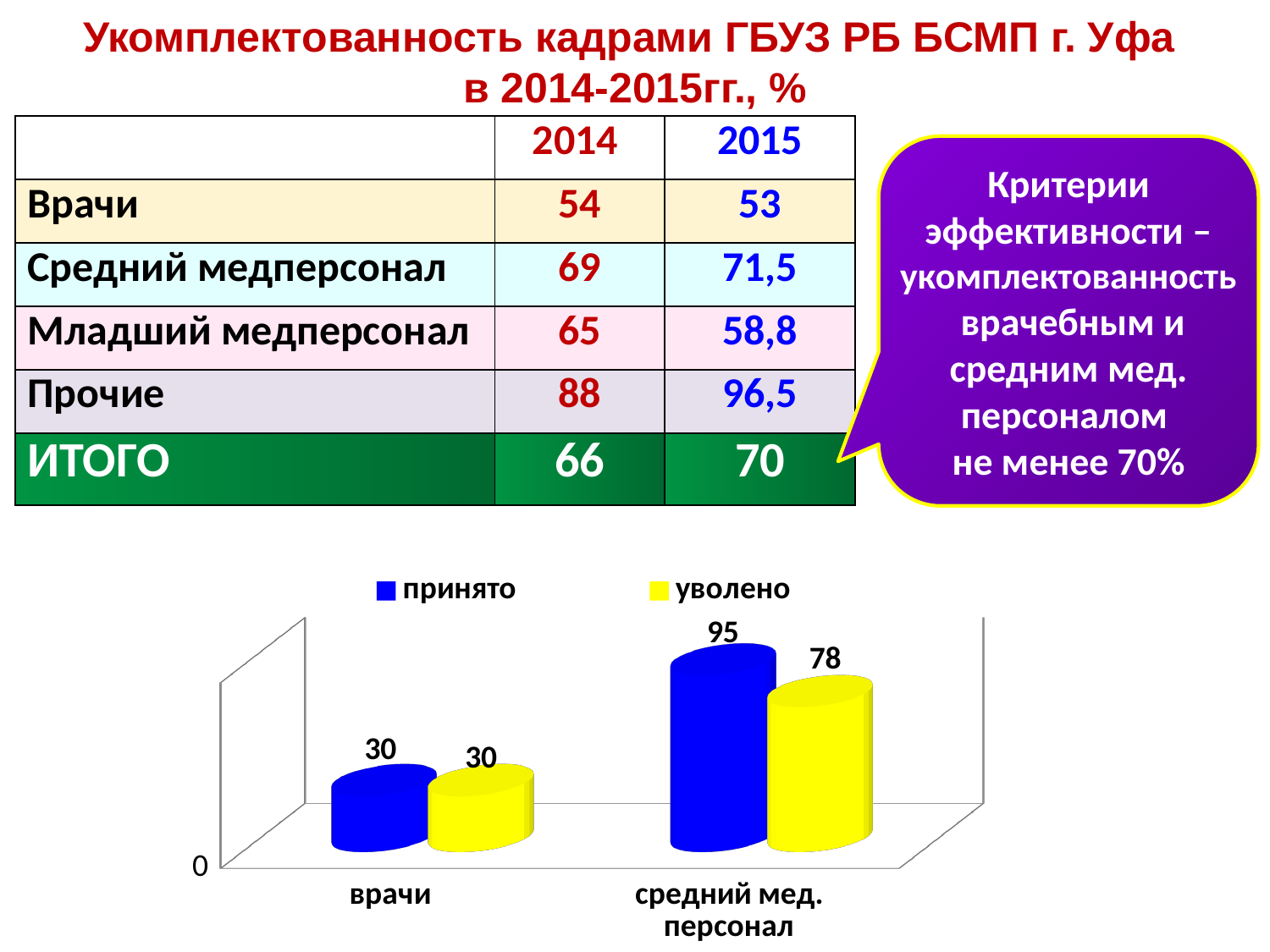

# Укомплектованность кадрами ГБУЗ РБ БСМП г. Уфа в 2014-2015гг., %
|  | 2014 | 2015 |
| --- | --- | --- |
| Врачи | 54 | 53 |
| Средний медперсонал | 69 | 71,5 |
| Младший медперсонал | 65 | 58,8 |
| Прочие | 88 | 96,5 |
| ИТОГО | 66 | 70 |
Критерии эффективности – укомплектованность
 врачебным и средним мед. персоналом
не менее 70%

[unsupported chart]